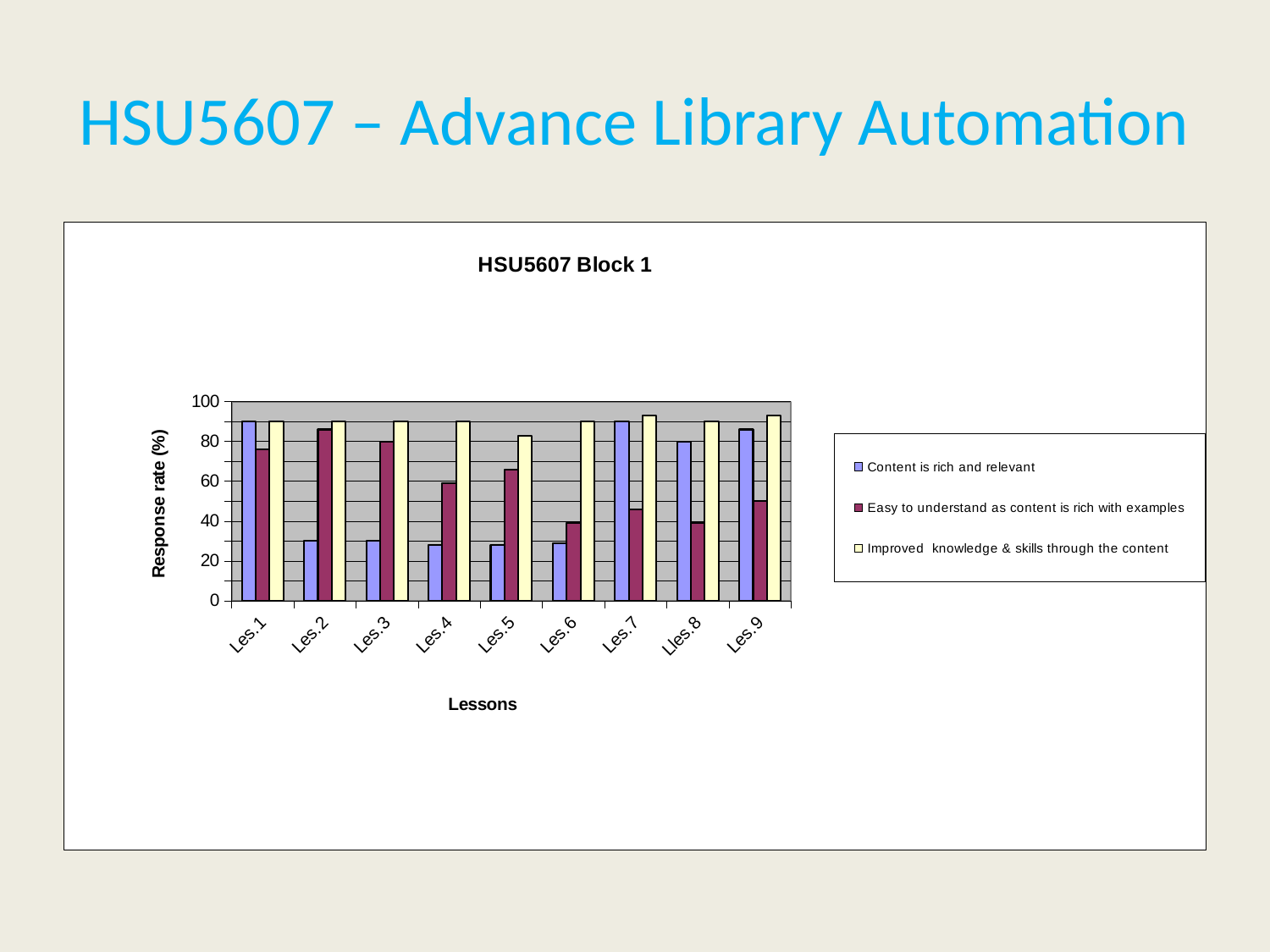

# HSU5607 – Advance Library Automation

### Chart: HSU5607 Block 1

| Category | Content is rich and relevant | Easy to understand as content is rich with examples | Improved  knowledge & skills through the content |
|---|---|---|---|
| Les.1 | 90.0 | 76.0 | 90.0 |
| Les.2 | 30.0 | 86.0 | 90.0 |
| Les.3 | 30.0 | 80.0 | 90.0 |
| Les.4 | 28.0 | 59.0 | 90.0 |
| Les.5 | 28.0 | 66.0 | 83.0 |
| Les.6 | 29.0 | 39.0 | 90.0 |
| Les.7 | 90.0 | 46.0 | 93.0 |
| Lles.8 | 80.0 | 39.0 | 90.0 |
| Les.9 | 86.0 | 50.0 | 93.0 |